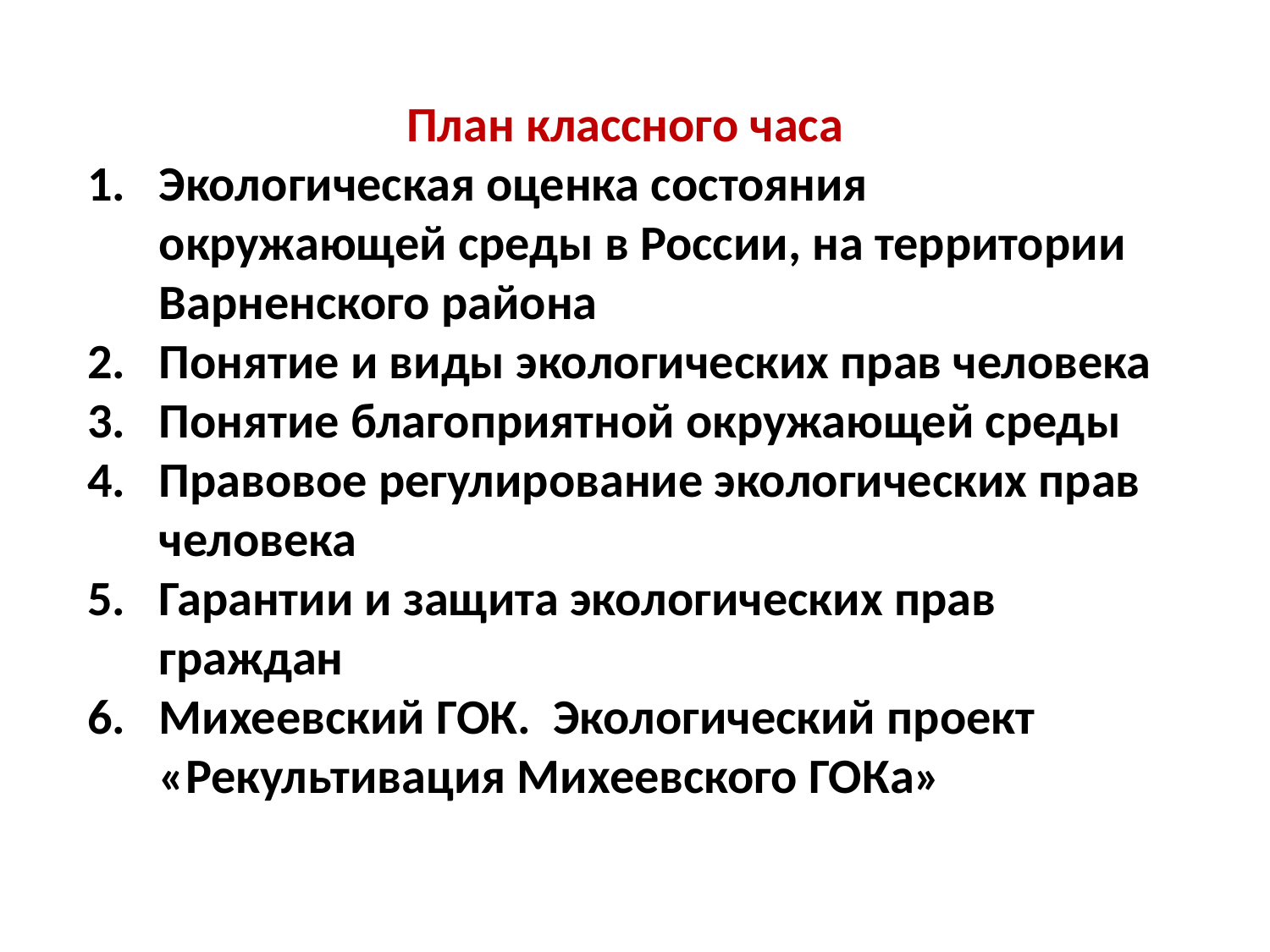

План классного часа
Экологическая оценка состояния окружающей среды в России, на территории Варненского района
Понятие и виды экологических прав человека
Понятие благоприятной окружающей среды
Правовое регулирование экологических прав человека
Гарантии и защита экологических прав граждан
Михеевский ГОК.  Экологический проект «Рекультивация Михеевского ГОКа»